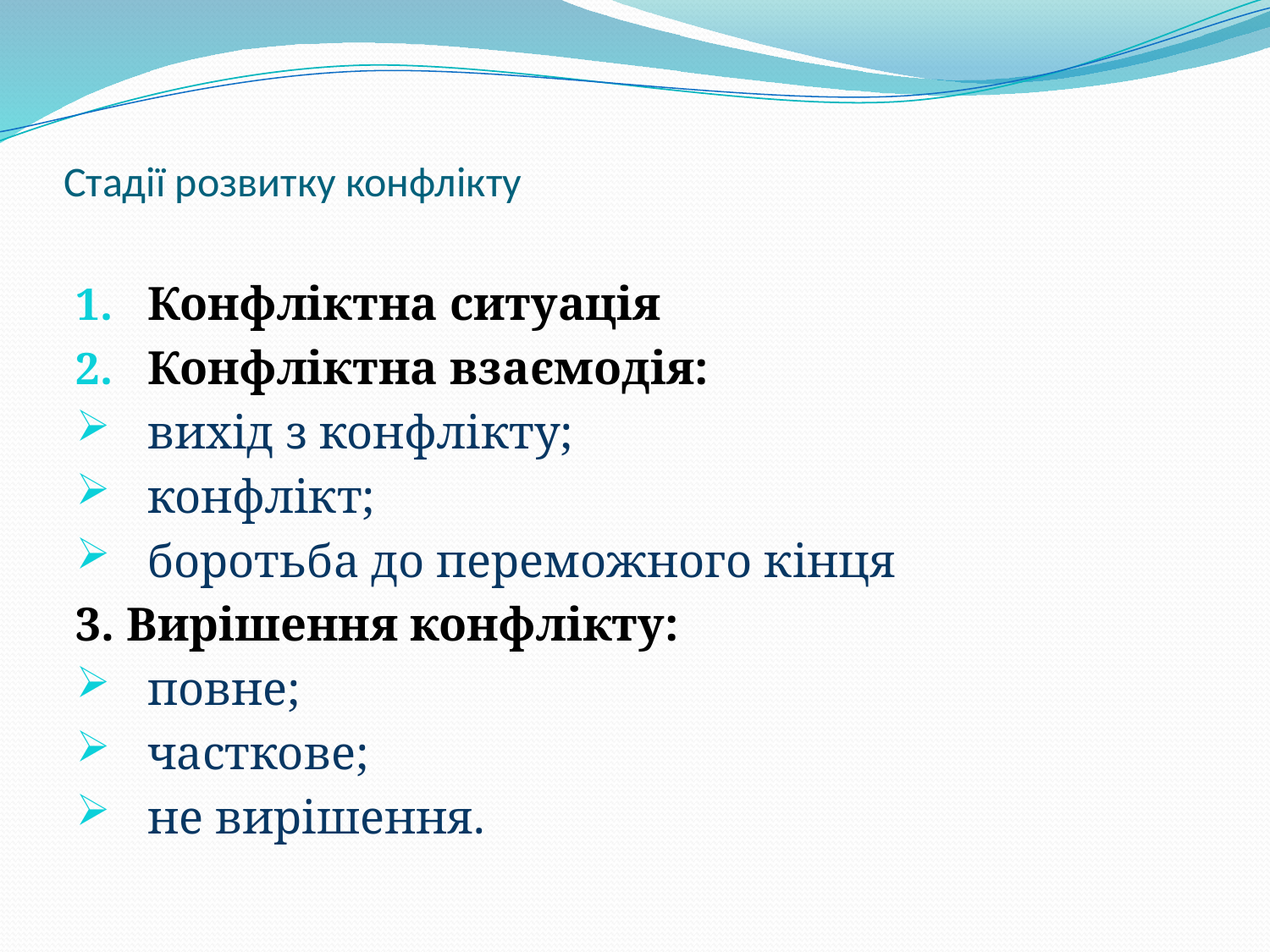

# Стадії розвитку конфлікту
Конфліктна ситуація
Конфліктна взаємодія:
вихід з конфлікту;
конфлікт;
боротьба до переможного кінця
3. Вирішення конфлікту:
повне;
часткове;
не вирішення.